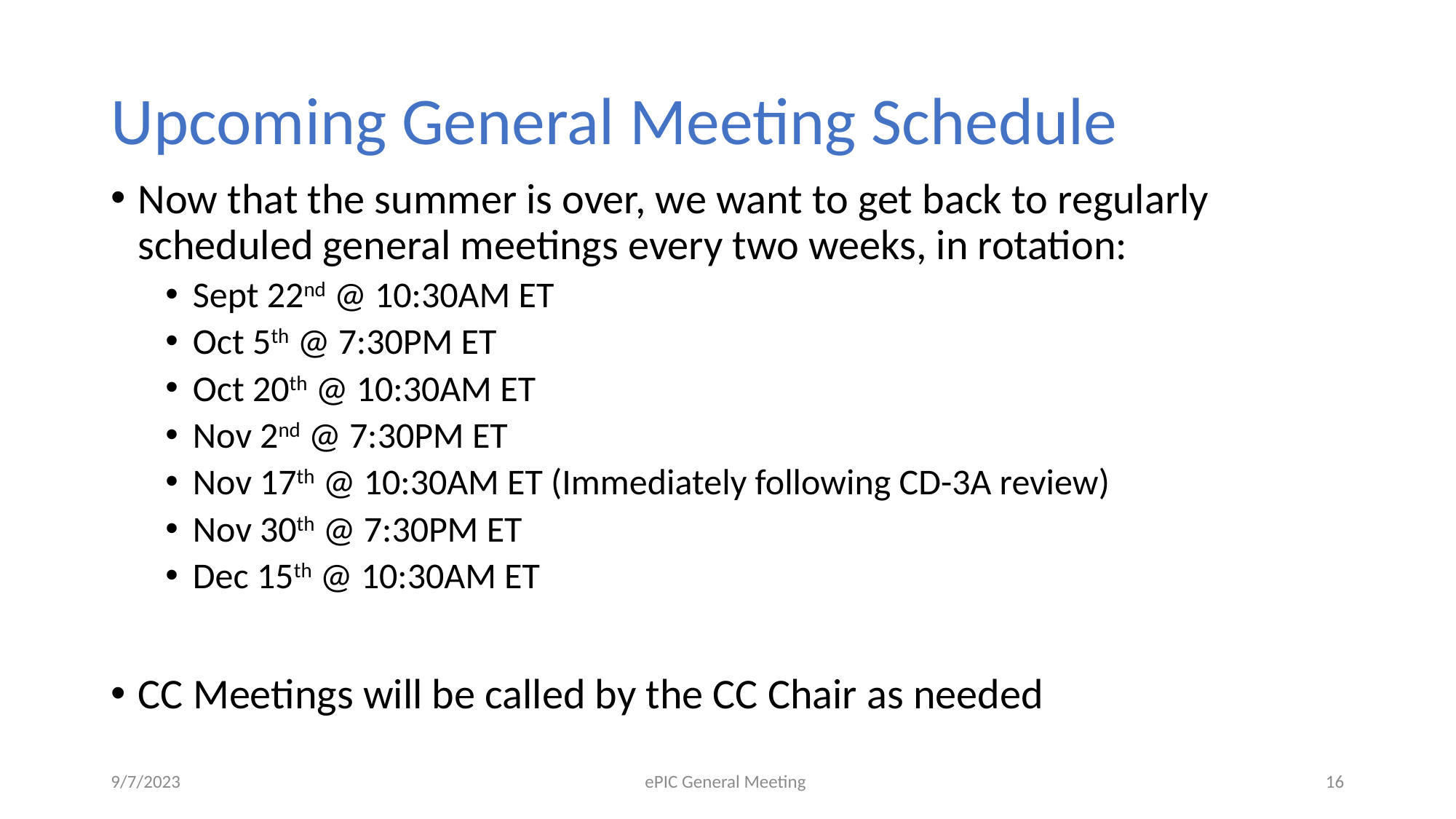

# Upcoming General Meeting Schedule
Now that the summer is over, we want to get back to regularly scheduled general meetings every two weeks, in rotation:
Sept 22nd @ 10:30AM ET
Oct 5th @ 7:30PM ET
Oct 20th @ 10:30AM ET
Nov 2nd @ 7:30PM ET
Nov 17th @ 10:30AM ET (Immediately following CD-3A review)
Nov 30th @ 7:30PM ET
Dec 15th @ 10:30AM ET

CC Meetings will be called by the CC Chair as needed
9/7/2023
ePIC General Meeting
16